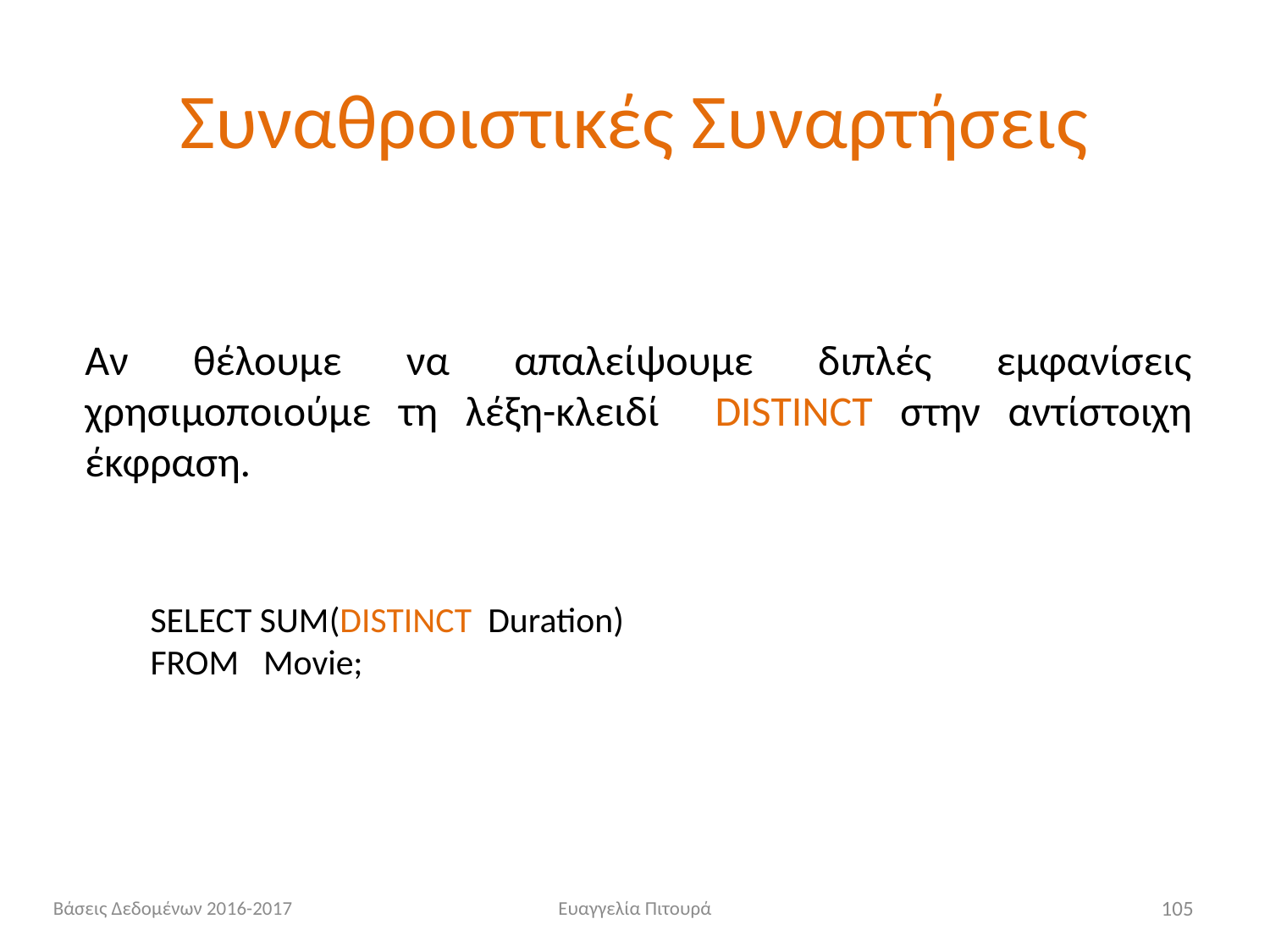

# Συναθροιστικές Συναρτήσεις
Αν θέλουμε να απαλείψουμε διπλές εμφανίσεις χρησιμοποιούμε τη λέξη-κλειδί  DISTINCT στην αντίστοιχη έκφραση.
SELECT SUM(DISTINCT  Duration)
FROM   Movie;
Βάσεις Δεδομένων 2016-2017
Ευαγγελία Πιτουρά
105